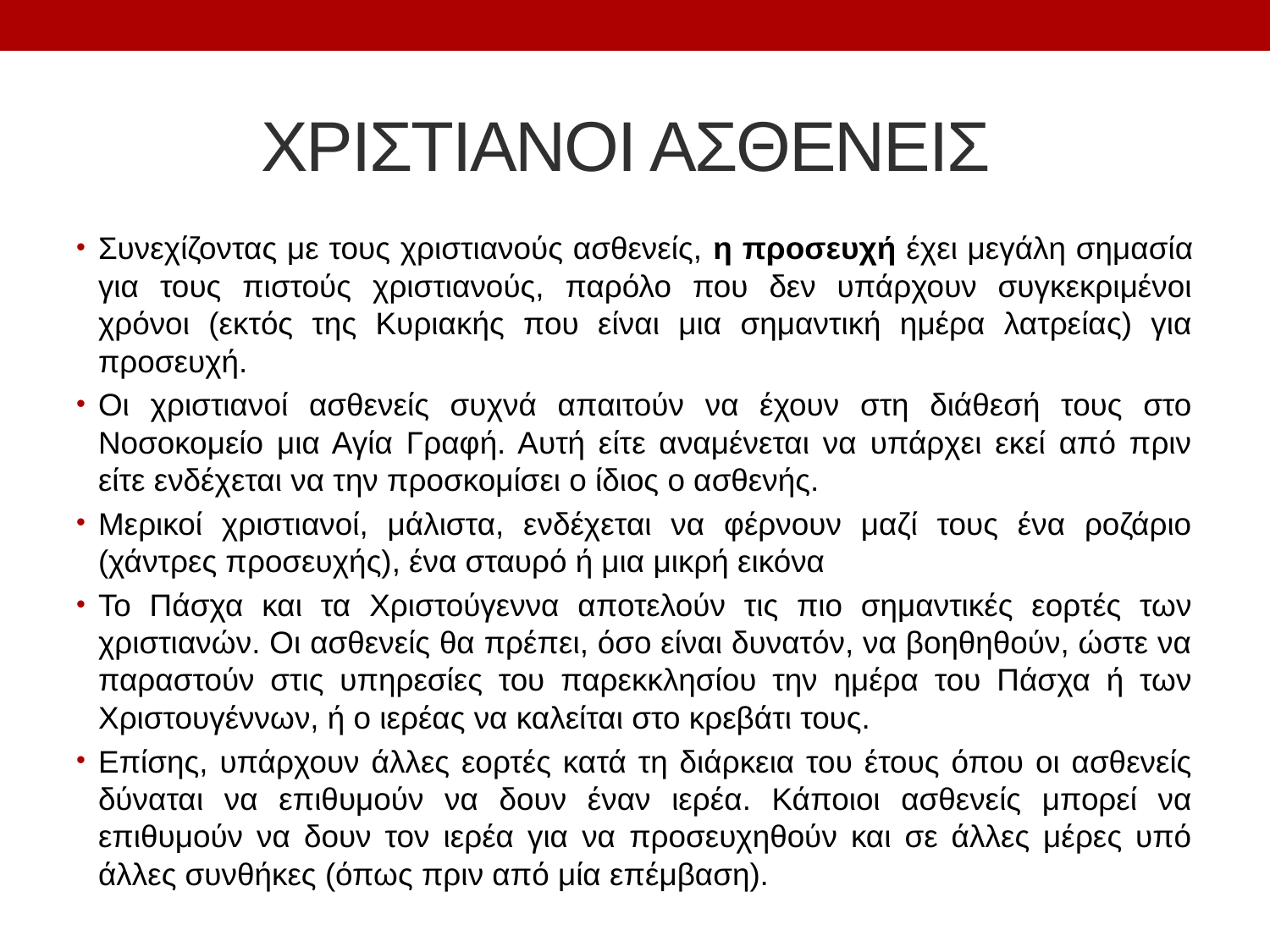

# ΧΡΙΣΤΙΑΝΟΙ ΑΣΘΕΝΕΙΣ
Συνεχίζοντας με τους χριστιανούς ασθενείς, η προσευχή έχει μεγάλη σημασία για τους πιστούς χριστιανούς, παρόλο που δεν υπάρχουν συγκεκριμένοι χρόνοι (εκτός της Κυριακής που είναι μια σημαντική ημέρα λατρείας) για προσευχή.
Οι χριστιανοί ασθενείς συχνά απαιτούν να έχουν στη διάθεσή τους στο Νοσοκομείο μια Αγία Γραφή. Αυτή είτε αναμένεται να υπάρχει εκεί από πριν είτε ενδέχεται να την προσκομίσει ο ίδιος ο ασθενής.
Μερικοί χριστιανοί, μάλιστα, ενδέχεται να φέρνουν μαζί τους ένα ροζάριο (χάντρες προσευχής), ένα σταυρό ή μια μικρή εικόνα
Το Πάσχα και τα Χριστούγεννα αποτελούν τις πιο σημαντικές εορτές των χριστιανών. Οι ασθενείς θα πρέπει, όσο είναι δυνατόν, να βοηθηθούν, ώστε να παραστούν στις υπηρεσίες του παρεκκλησίου την ημέρα του Πάσχα ή των Χριστουγέννων, ή ο ιερέας να καλείται στο κρεβάτι τους.
Επίσης, υπάρχουν άλλες εορτές κατά τη διάρκεια του έτους όπου οι ασθενείς δύναται να επιθυμούν να δουν έναν ιερέα. Κάποιοι ασθενείς μπορεί να επιθυμούν να δουν τον ιερέα για να προσευχηθούν και σε άλλες μέρες υπό άλλες συνθήκες (όπως πριν από μία επέμβαση).